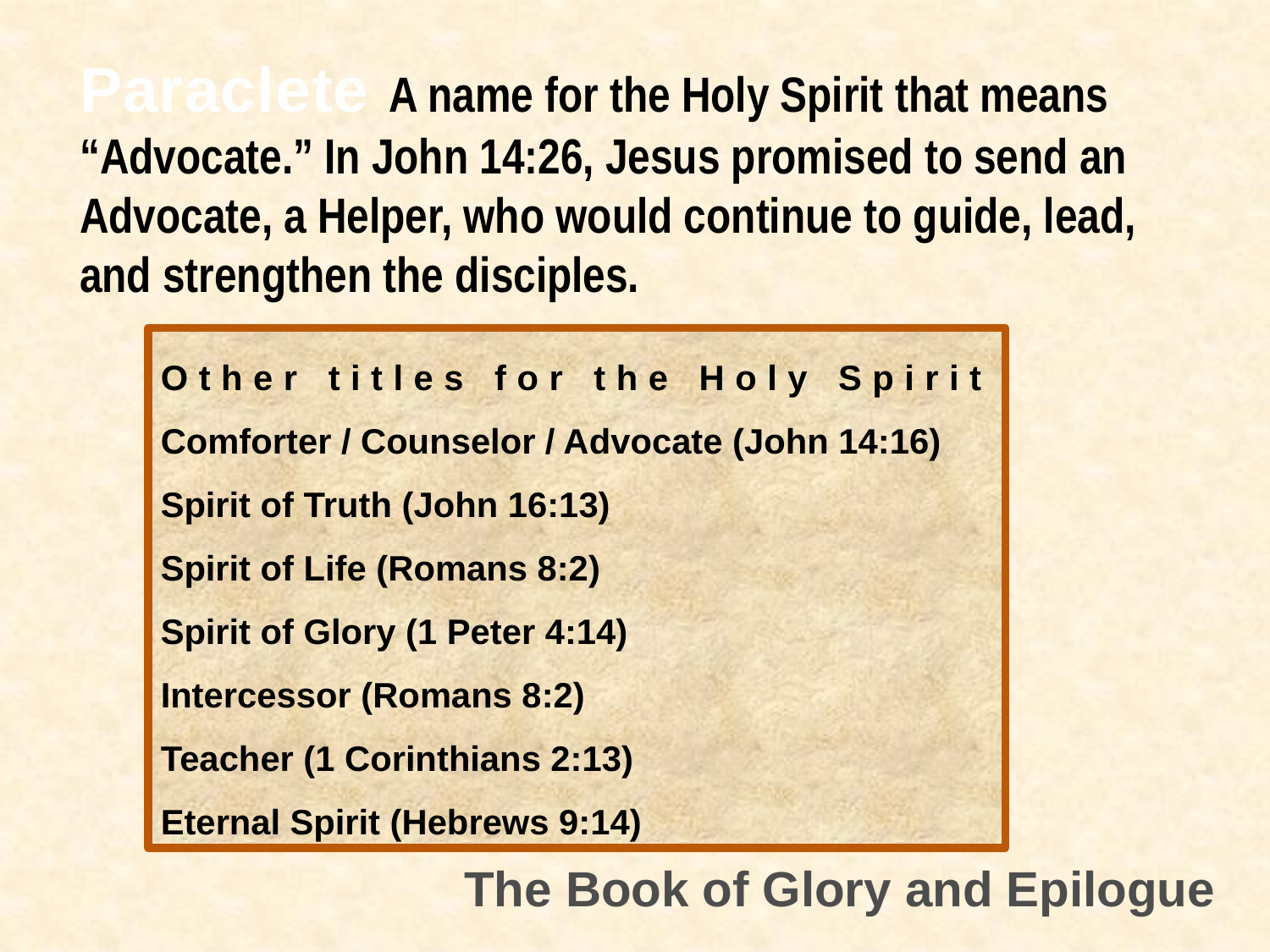

Paraclete A name for the Holy Spirit that means “Advocate.” In John 14:26, Jesus promised to send an Advocate, a Helper, who would continue to guide, lead, and strengthen the disciples.
Other titles for the Holy Spirit
Comforter / Counselor / Advocate (John 14:16)
Spirit of Truth (John 16:13)
Spirit of Life (Romans 8:2)
Spirit of Glory (1 Peter 4:14)
Intercessor (Romans 8:2)
Teacher (1 Corinthians 2:13)
Eternal Spirit (Hebrews 9:14)
The Book of Glory and Epilogue